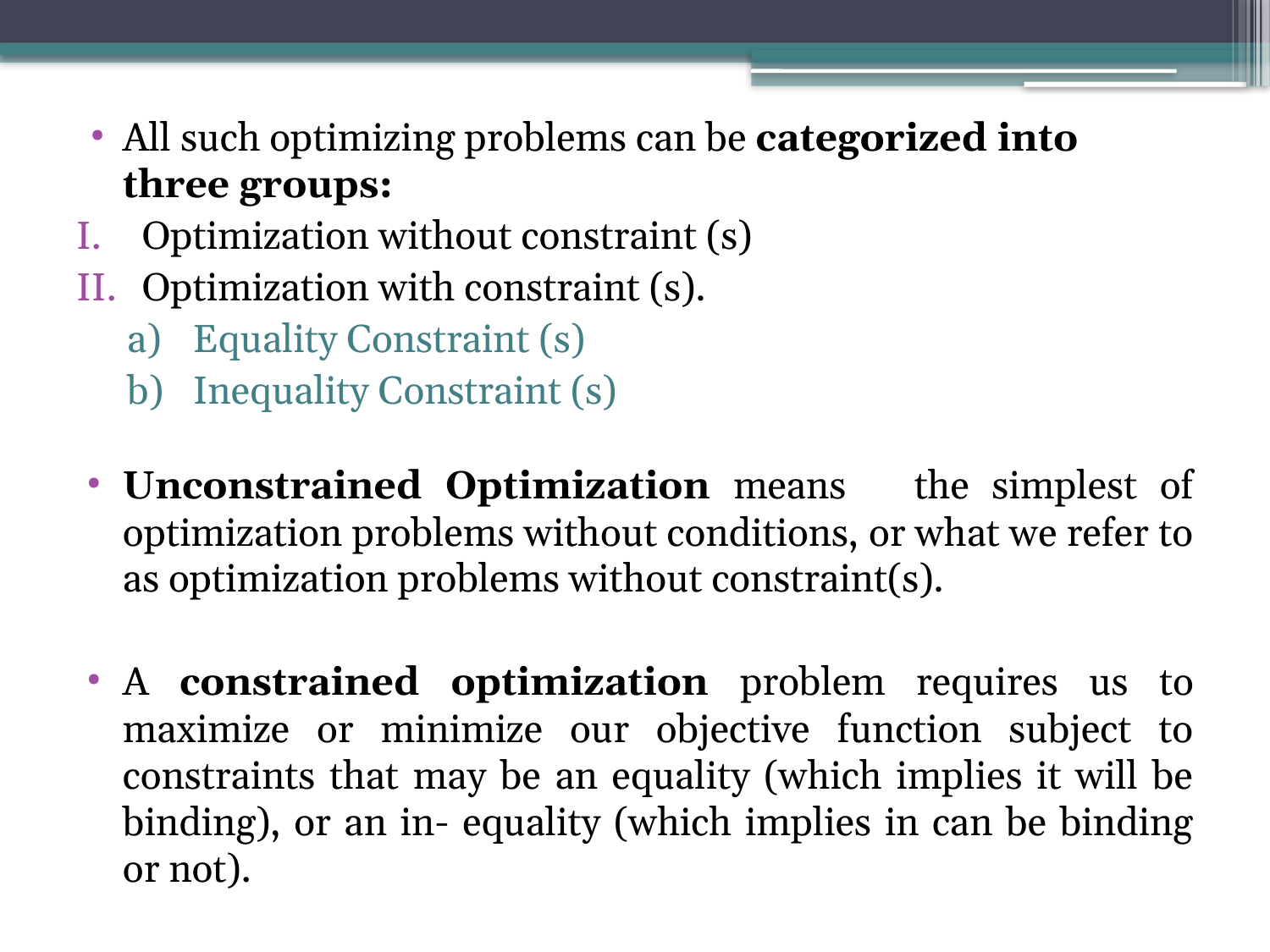

All such optimizing problems can be categorized into three groups:
Optimization without constraint (s)
Optimization with constraint (s).
Equality Constraint (s)
Inequality Constraint (s)

Unconstrained Optimization means   the simplest of optimization problems without conditions, or what we refer to as optimization problems without constraint(s).

A constrained optimization problem requires us to maximize or minimize our objective function subject to constraints that may be an equality (which implies it will be binding), or an in- equality (which implies in can be binding or not).